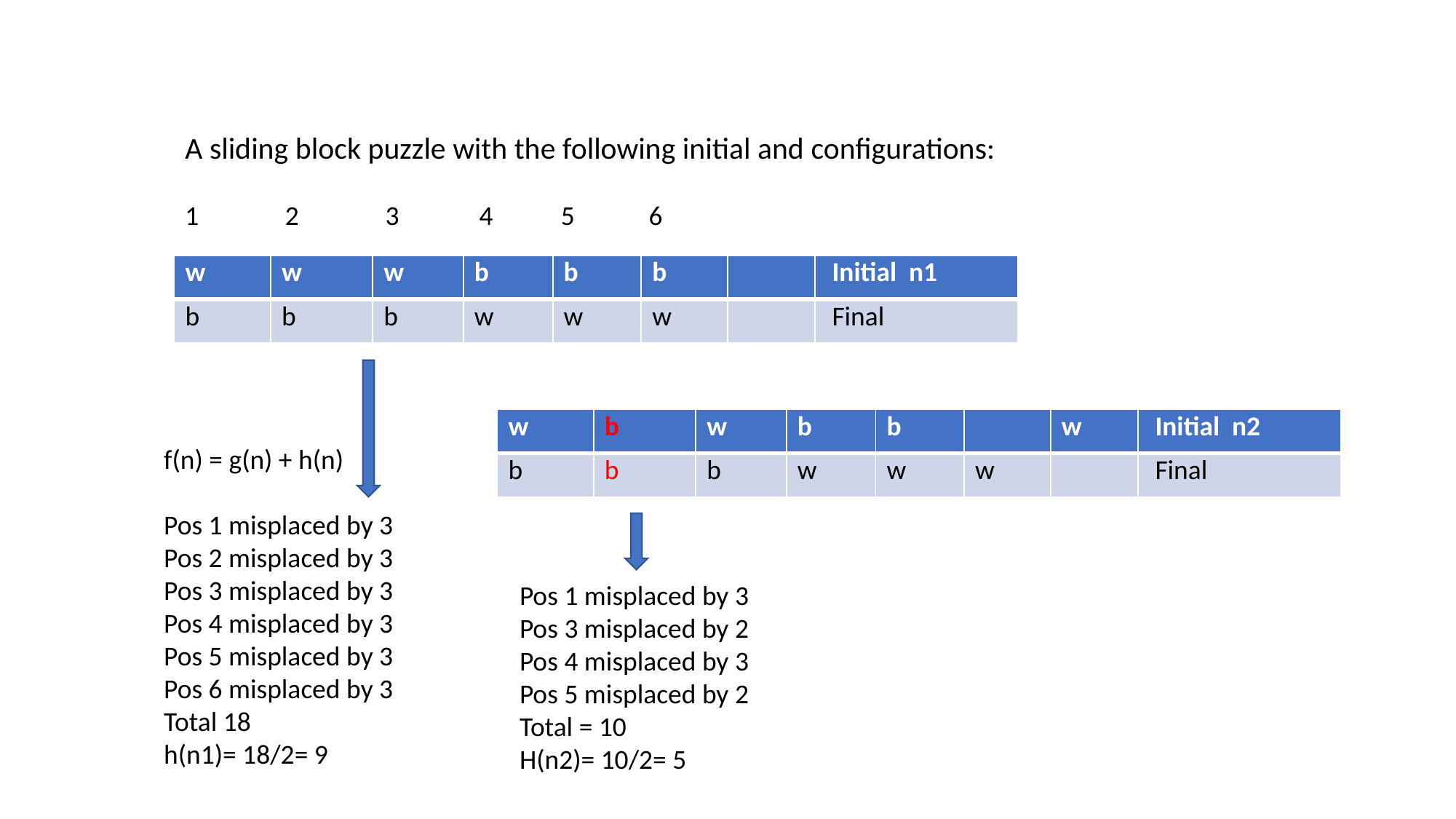

A sliding block puzzle with the following initial and configurations:

1              2              3             4           5            6

| w | w | w | b | b | b |  | Initial n1 |
| --- | --- | --- | --- | --- | --- | --- | --- |
| b | b | b | w | w | w |  | Final |

| w | b | w | b | b |  | w | Initial n2 |
| --- | --- | --- | --- | --- | --- | --- | --- |
| b | b | b | w | w | w |  | Final |
f(n) = g(n) + h(n)

Pos 1 misplaced by 3
Pos 2 misplaced by 3
Pos 3 misplaced by 3
Pos 4 misplaced by 3
Pos 5 misplaced by 3
Pos 6 misplaced by 3
Total 18
h(n1)= 18/2= 9

Pos 1 misplaced by 3
Pos 3 misplaced by 2
Pos 4 misplaced by 3
Pos 5 misplaced by 2
Total = 10
H(n2)= 10/2= 5